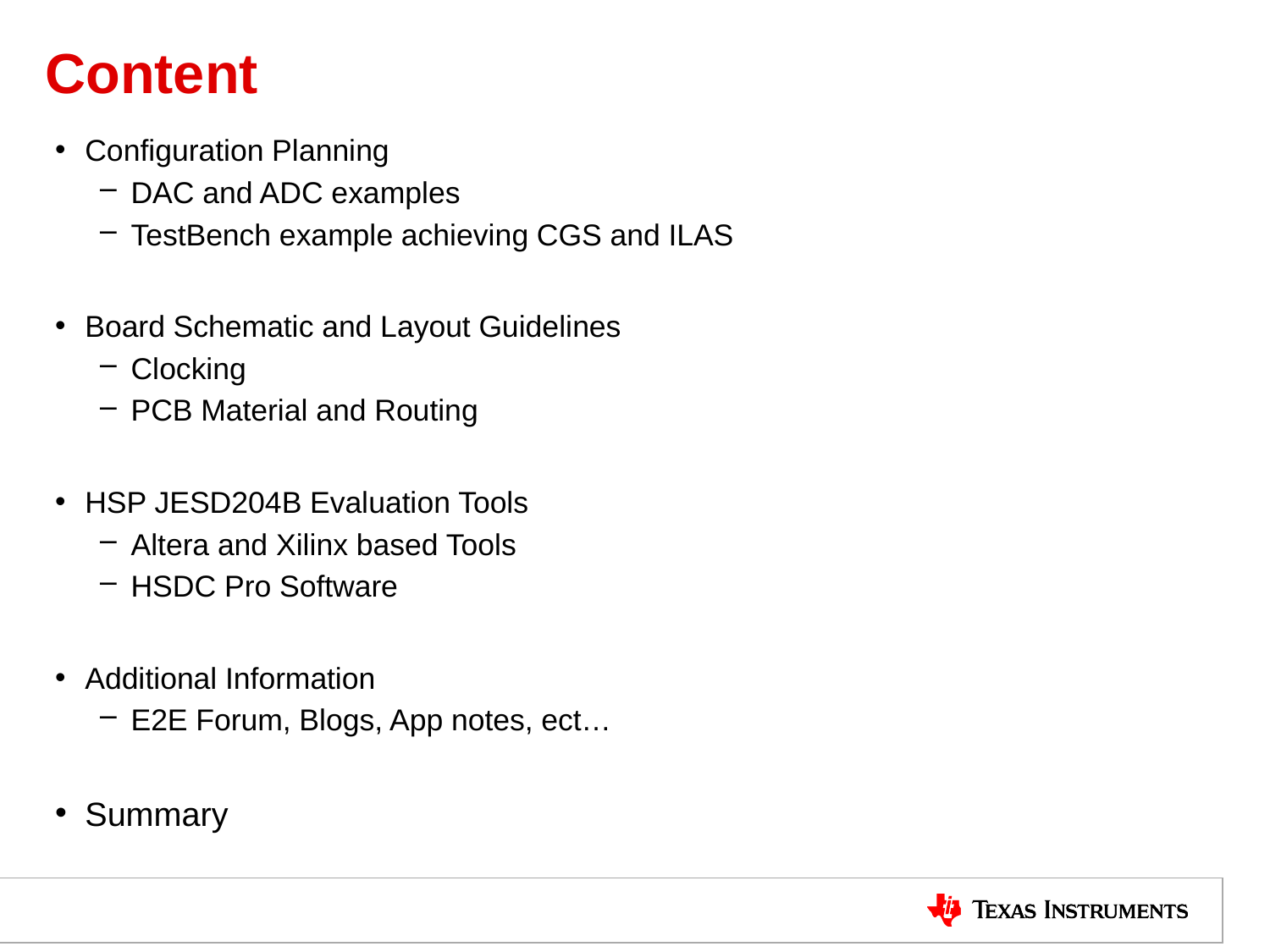

# Content
Configuration Planning
DAC and ADC examples
TestBench example achieving CGS and ILAS

Board Schematic and Layout Guidelines
Clocking
PCB Material and Routing

HSP JESD204B Evaluation Tools
Altera and Xilinx based Tools
HSDC Pro Software

Additional Information
E2E Forum, Blogs, App notes, ect…

Summary